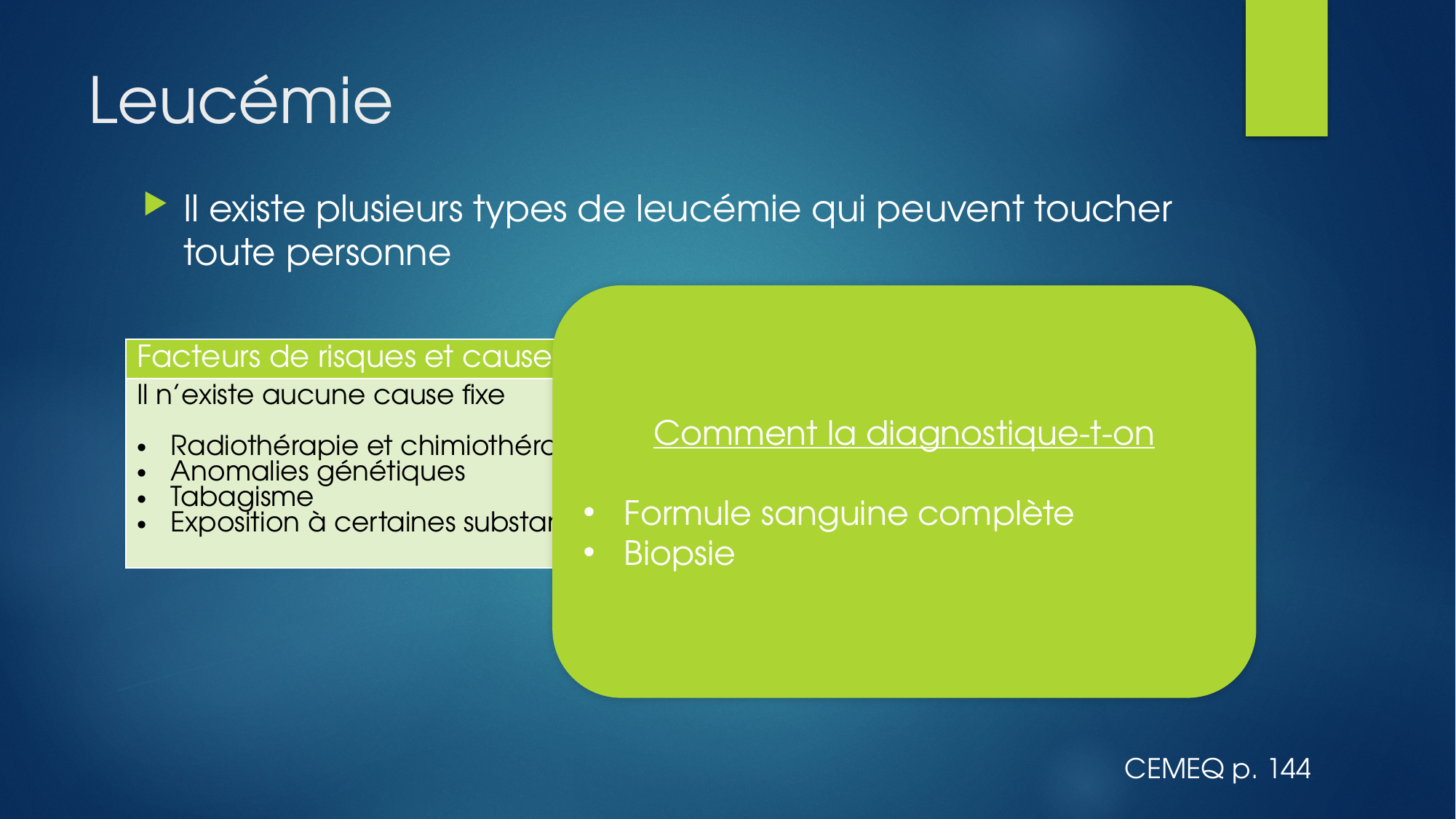

# Leucémie
Il existe plusieurs types de leucémie qui peuvent toucher toute personne

Comment la diagnostique-t-on

Formule sanguine complète
Biopsie
| Facteurs de risques et causes |
| --- |
| Il n’existe aucune cause fixe Radiothérapie et chimiothérapie Anomalies génétiques Tabagisme Exposition à certaines substances chimiques |
CEMEQ p. 144